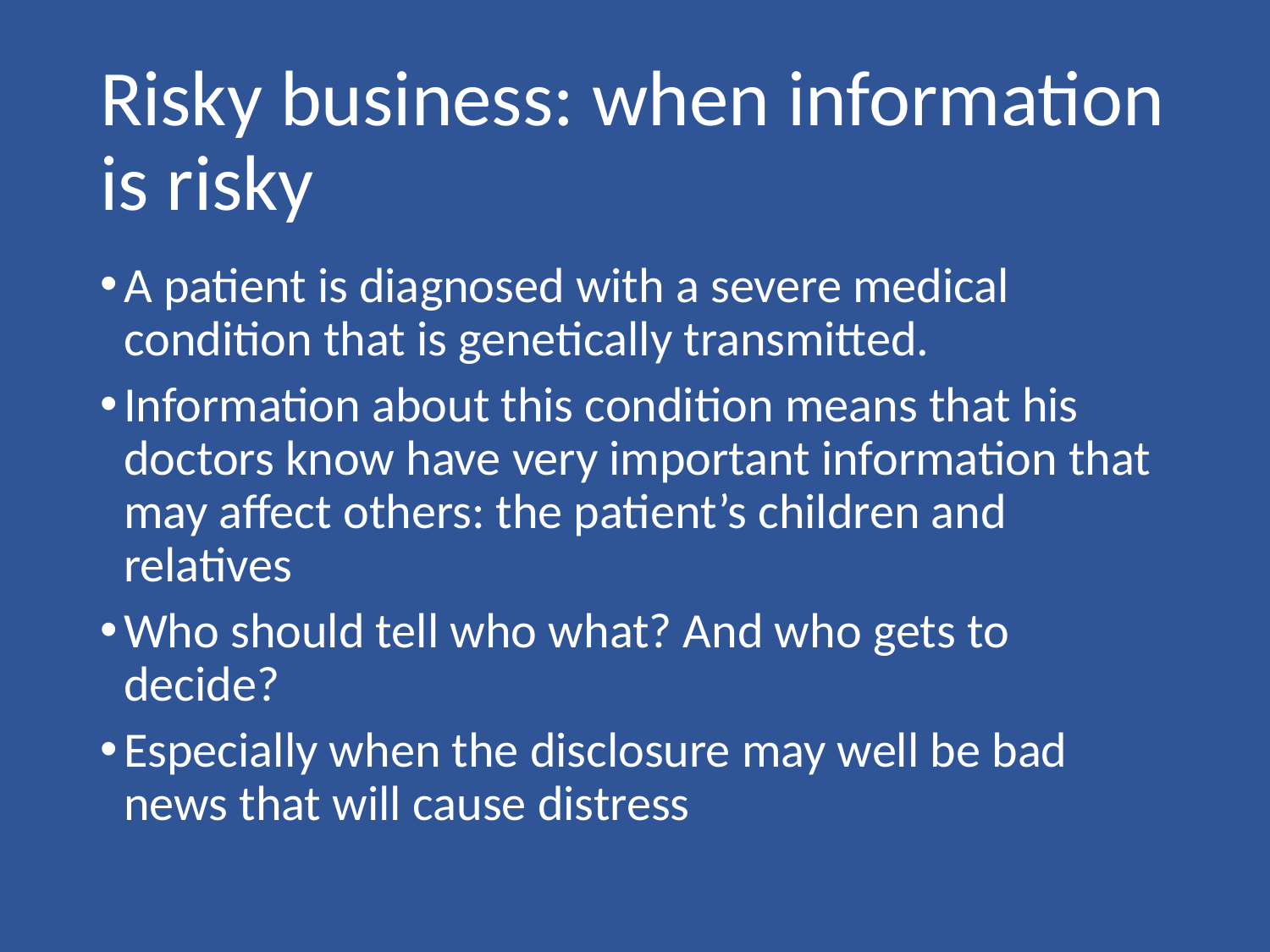

# Risky business: when information is risky
A patient is diagnosed with a severe medical condition that is genetically transmitted.
Information about this condition means that his doctors know have very important information that may affect others: the patient’s children and relatives
Who should tell who what? And who gets to decide?
Especially when the disclosure may well be bad news that will cause distress